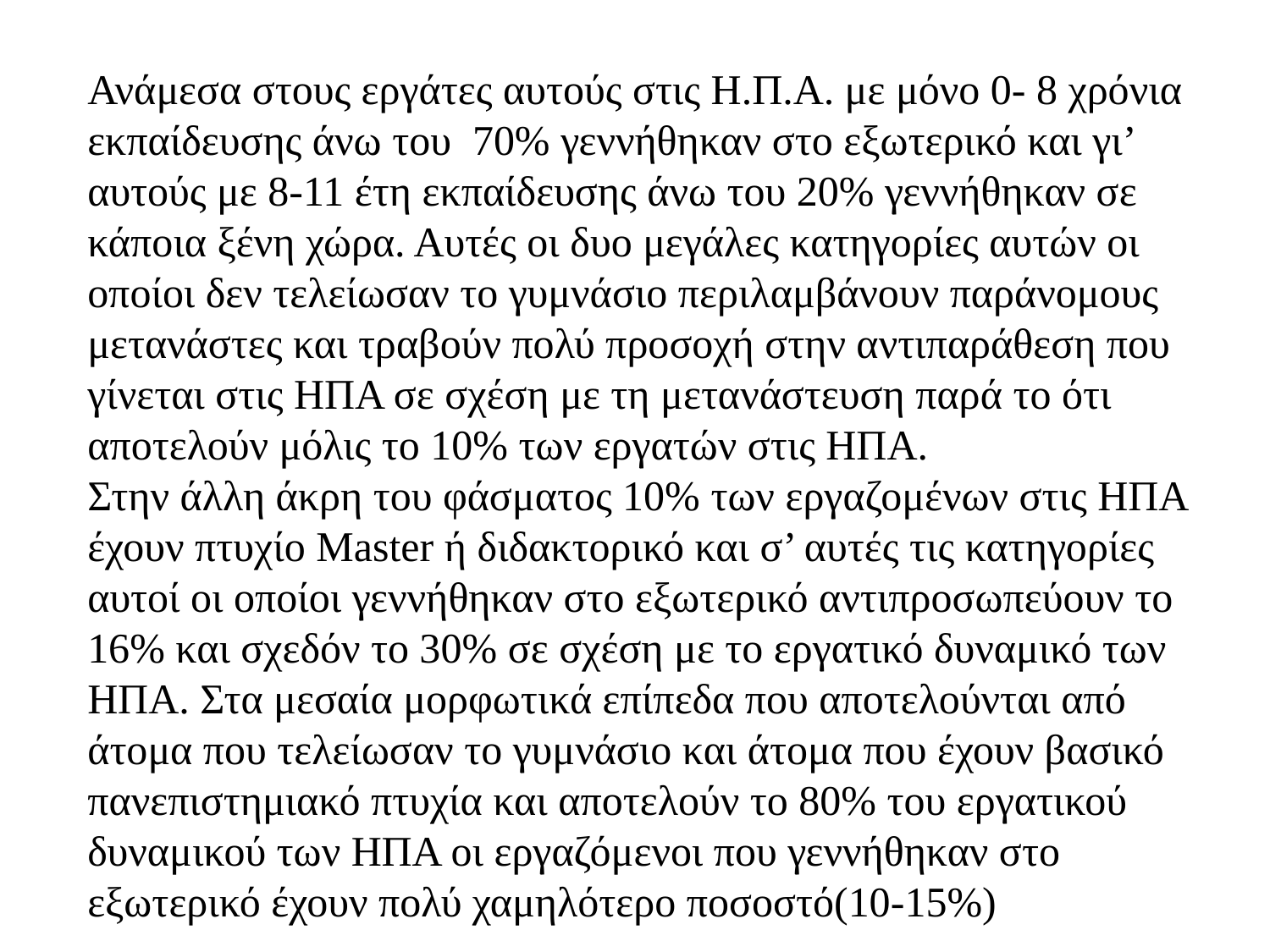

Ανάμεσα στους εργάτες αυτούς στις Η.Π.Α. με μόνο 0- 8 χρόνια εκπαίδευσης άνω του  70% γεννήθηκαν στο εξωτερικό και γι’ αυτούς με 8-11 έτη εκπαίδευσης άνω του 20% γεννήθηκαν σε κάποια ξένη χώρα. Αυτές οι δυο μεγάλες κατηγορίες αυτών οι οποίοι δεν τελείωσαν το γυμνάσιο περιλαμβάνουν παράνομους μετανάστες και τραβούν πολύ προσοχή στην αντιπαράθεση που γίνεται στις ΗΠΑ σε σχέση με τη μετανάστευση παρά το ότι αποτελούν μόλις το 10% των εργατών στις ΗΠΑ.
Στην άλλη άκρη του φάσματος 10% των εργαζομένων στις ΗΠΑ έχουν πτυχίο Master ή διδακτορικό και σ’ αυτές τις κατηγορίες αυτοί οι οποίοι γεννήθηκαν στο εξωτερικό αντιπροσωπεύουν το 16% και σχεδόν το 30% σε σχέση με το εργατικό δυναμικό των ΗΠΑ. Στα μεσαία μορφωτικά επίπεδα που αποτελούνται από άτομα που τελείωσαν το γυμνάσιο και άτομα που έχουν βασικό πανεπιστημιακό πτυχία και αποτελούν το 80% του εργατικού δυναμικού των ΗΠΑ οι εργαζόμενοι που γεννήθηκαν στο εξωτερικό έχουν πολύ χαμηλότερο ποσοστό(10-15%)